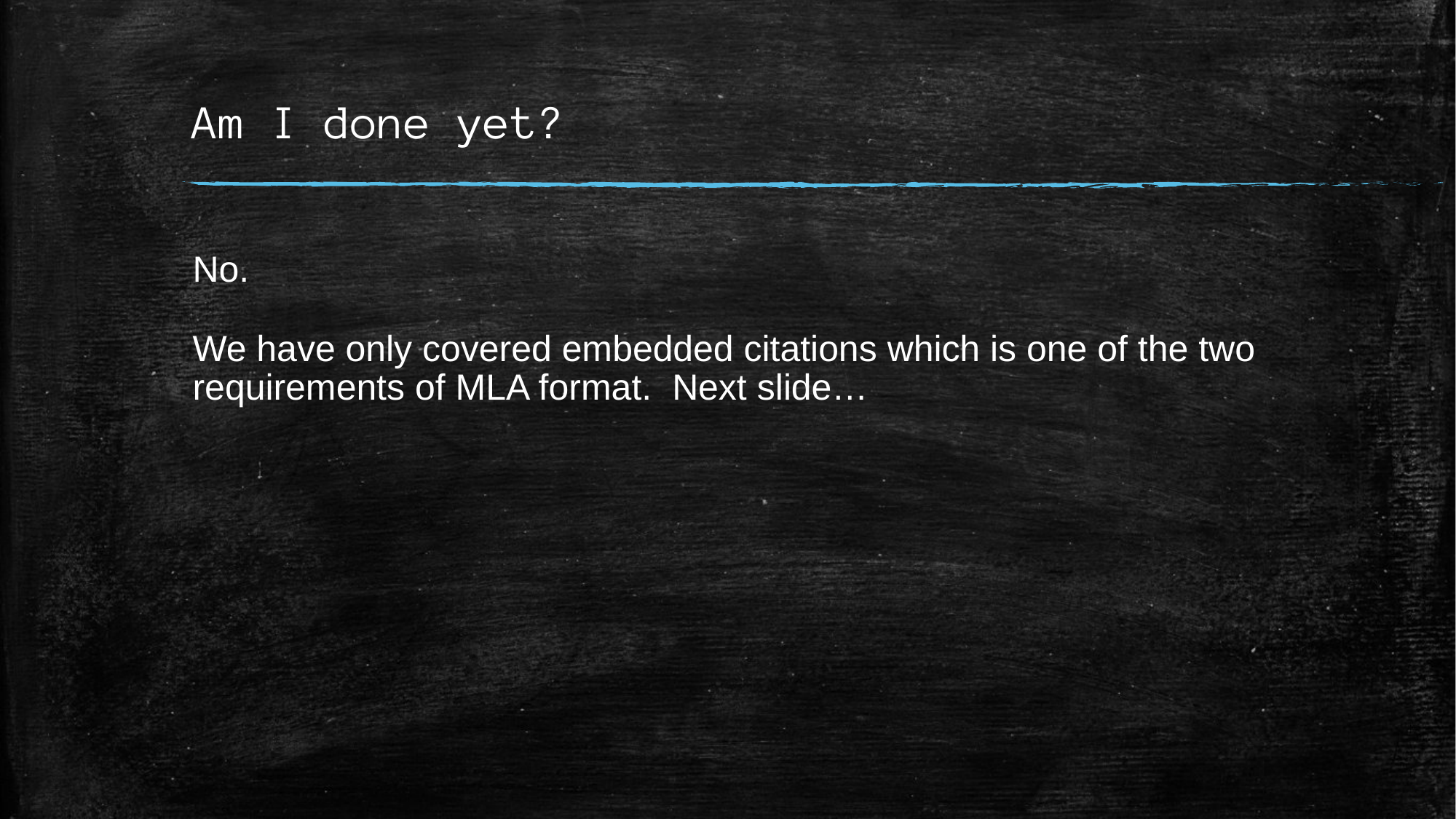

# Am I done yet?
No.

We have only covered embedded citations which is one of the two requirements of MLA format.  Next slide…